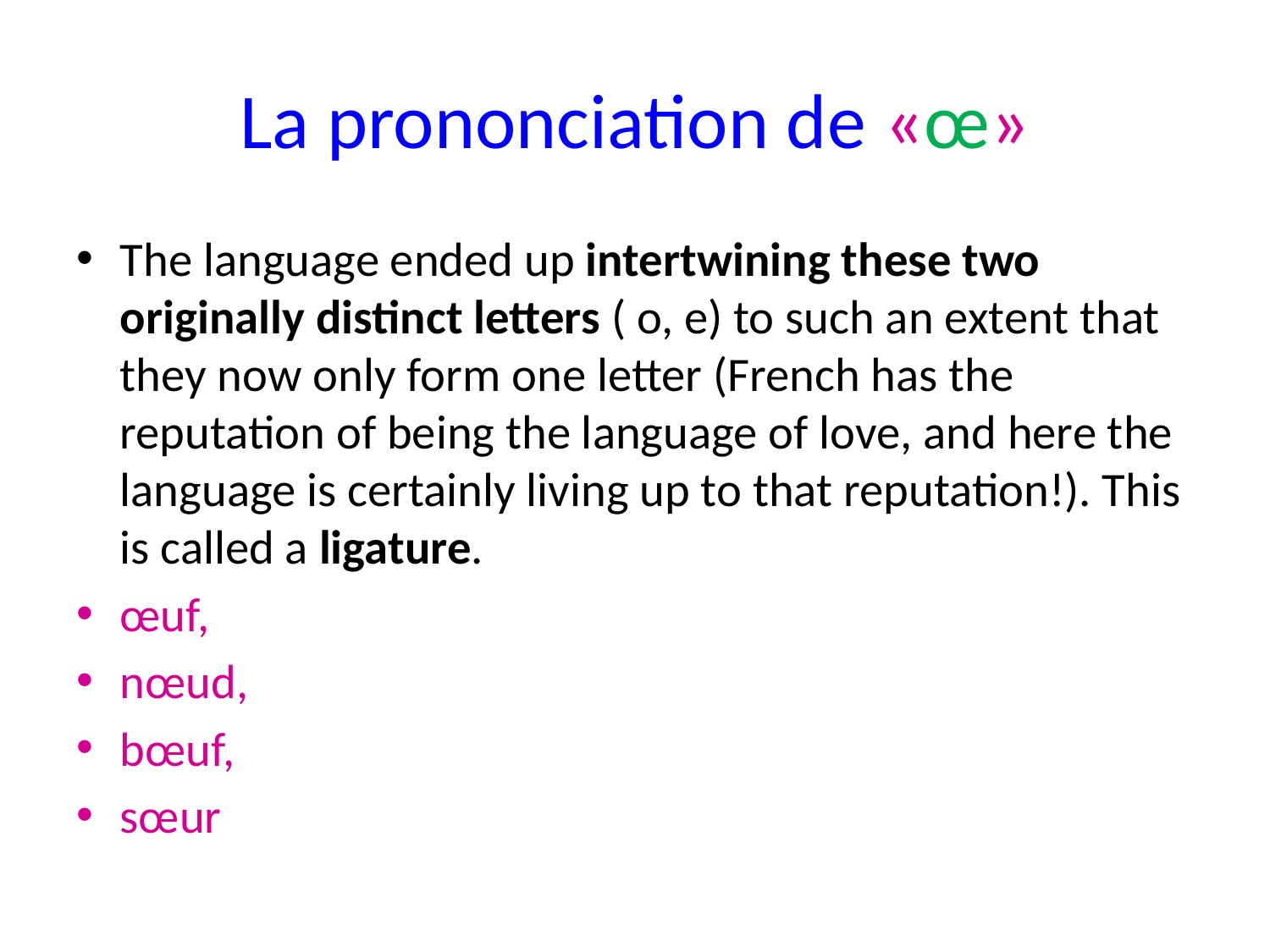

# La prononciation de «œ»
The language ended up intertwining these two originally distinct letters ( o, e) to such an extent that they now only form one letter (French has the reputation of being the language of love, and here the language is certainly living up to that reputation!). This is called a ligature.
œuf,
nœud,
bœuf,
sœur